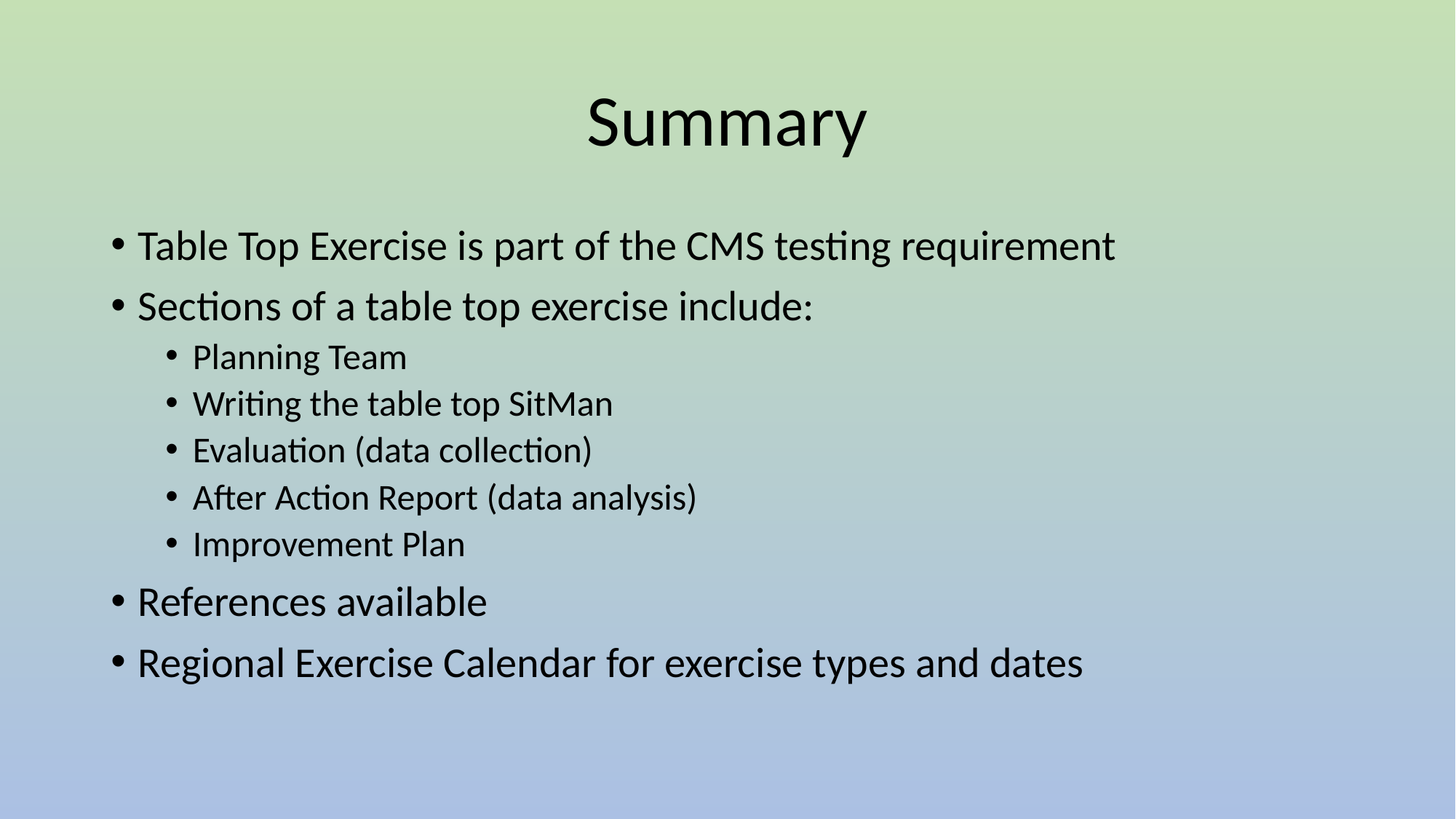

# Summary
Table Top Exercise is part of the CMS testing requirement
Sections of a table top exercise include:
Planning Team
Writing the table top SitMan
Evaluation (data collection)
After Action Report (data analysis)
Improvement Plan
References available
Regional Exercise Calendar for exercise types and dates